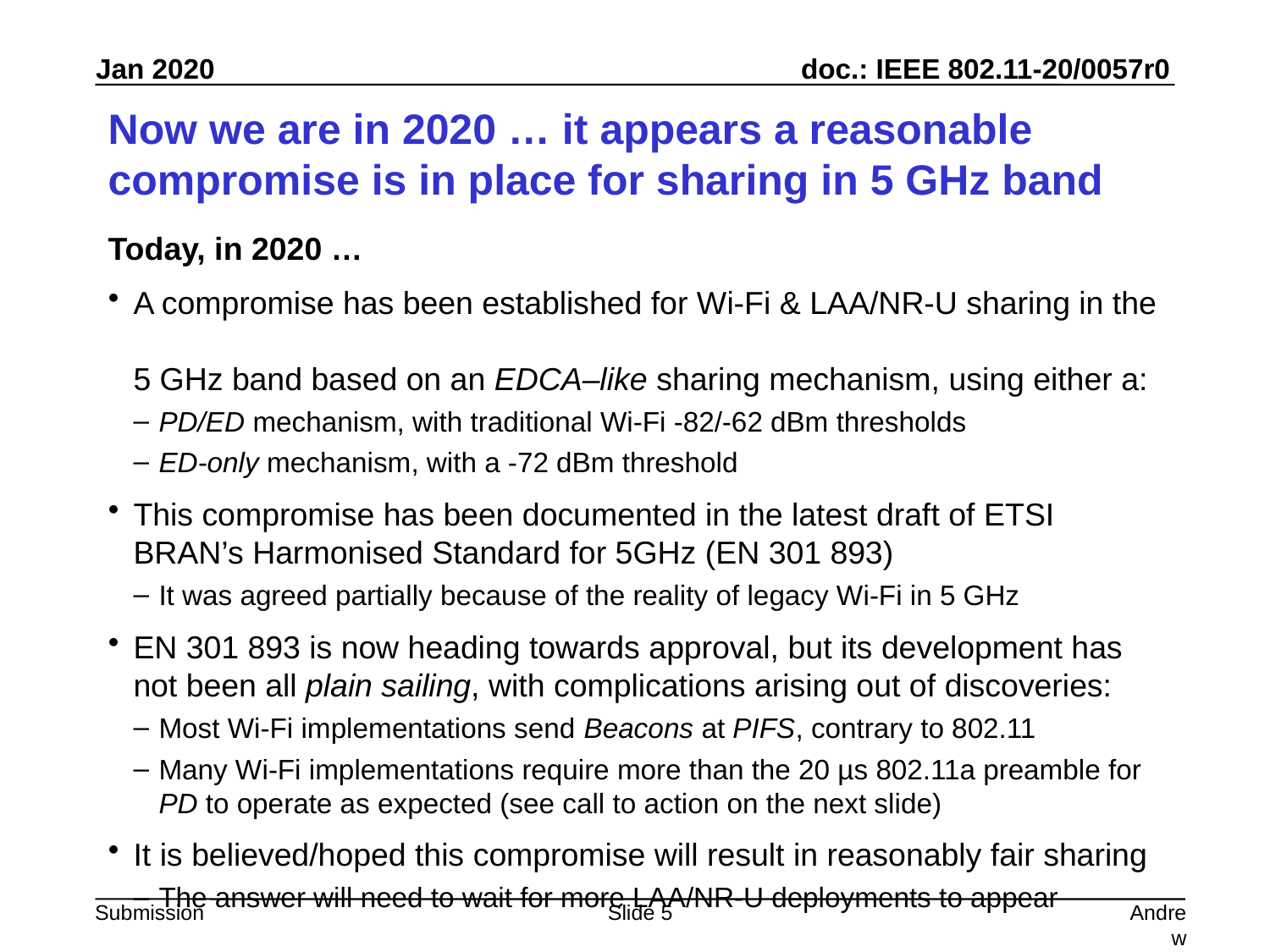

# Now we are in 2020 … it appears a reasonable compromise is in place for sharing in 5 GHz band
Today, in 2020 …
A compromise has been established for Wi-Fi & LAA/NR-U sharing in the
5 GHz band based on an EDCA–like sharing mechanism, using either a:
PD/ED mechanism, with traditional Wi-Fi -82/-62 dBm thresholds
ED-only mechanism, with a -72 dBm threshold
This compromise has been documented in the latest draft of ETSI BRAN’s Harmonised Standard for 5GHz (EN 301 893)
It was agreed partially because of the reality of legacy Wi-Fi in 5 GHz
EN 301 893 is now heading towards approval, but its development has not been all plain sailing, with complications arising out of discoveries:
Most Wi-Fi implementations send Beacons at PIFS, contrary to 802.11
Many Wi-Fi implementations require more than the 20 µs 802.11a preamble for PD to operate as expected (see call to action on the next slide)
It is believed/hoped this compromise will result in reasonably fair sharing
The answer will need to wait for more LAA/NR-U deployments to appear

Slide 5
Andrew Myles, Cisco